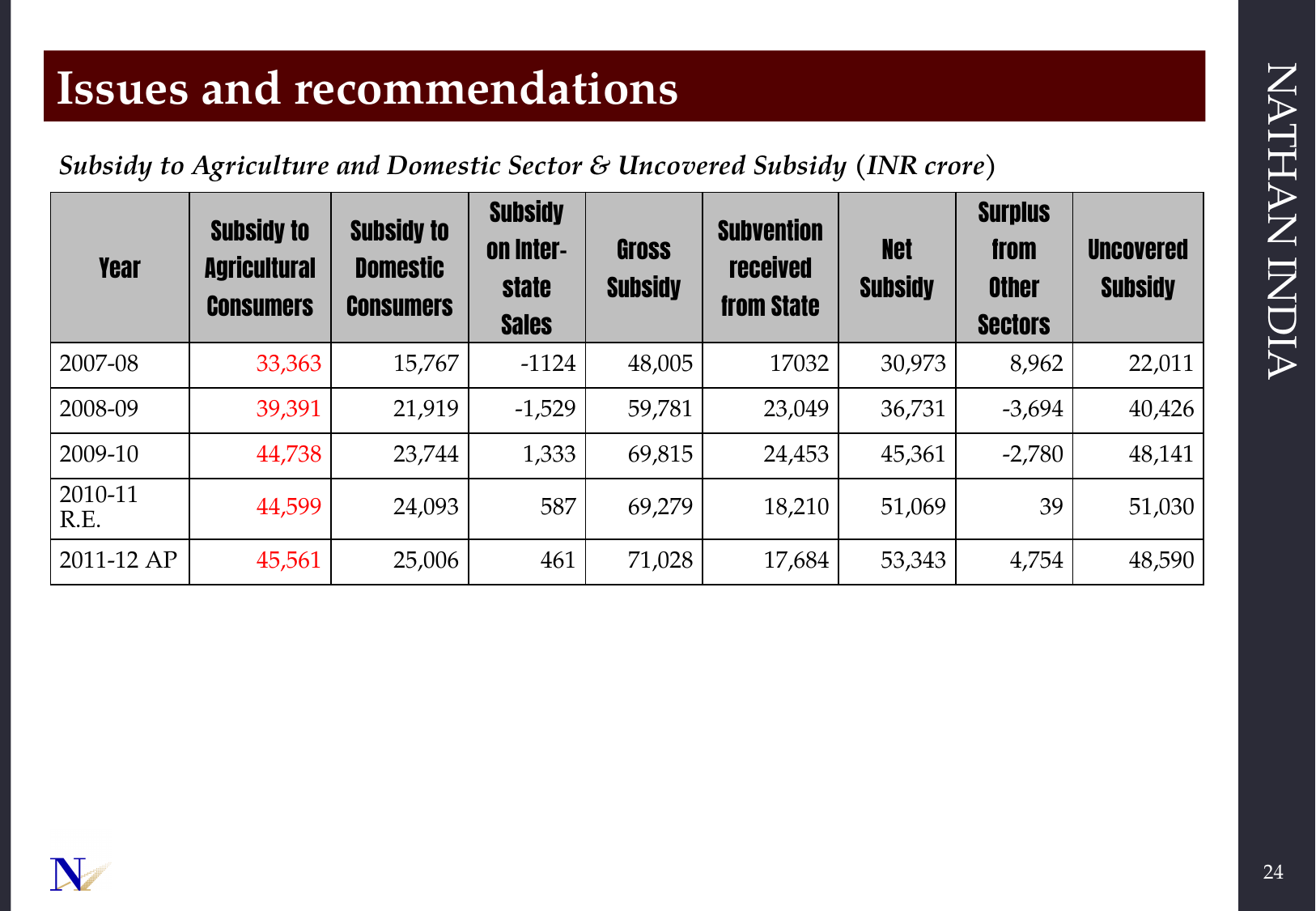

Issues and recommendations
Subsidy to Agriculture and Domestic Sector & Uncovered Subsidy (INR crore)
| Year | Subsidy to Agricultural Consumers | Subsidy to Domestic Consumers | Subsidy on Inter-state Sales | Gross Subsidy | Subvention received from State | Net Subsidy | Surplus from Other Sectors | Uncovered Subsidy |
| --- | --- | --- | --- | --- | --- | --- | --- | --- |
| 2007-08 | 33,363 | 15,767 | -1124 | 48,005 | 17032 | 30,973 | 8,962 | 22,011 |
| 2008-09 | 39,391 | 21,919 | -1,529 | 59,781 | 23,049 | 36,731 | -3,694 | 40,426 |
| 2009-10 | 44,738 | 23,744 | 1,333 | 69,815 | 24,453 | 45,361 | -2,780 | 48,141 |
| 2010-11 R.E. | 44,599 | 24,093 | 587 | 69,279 | 18,210 | 51,069 | 39 | 51,030 |
| 2011-12 AP | 45,561 | 25,006 | 461 | 71,028 | 17,684 | 53,343 | 4,754 | 48,590 |
24